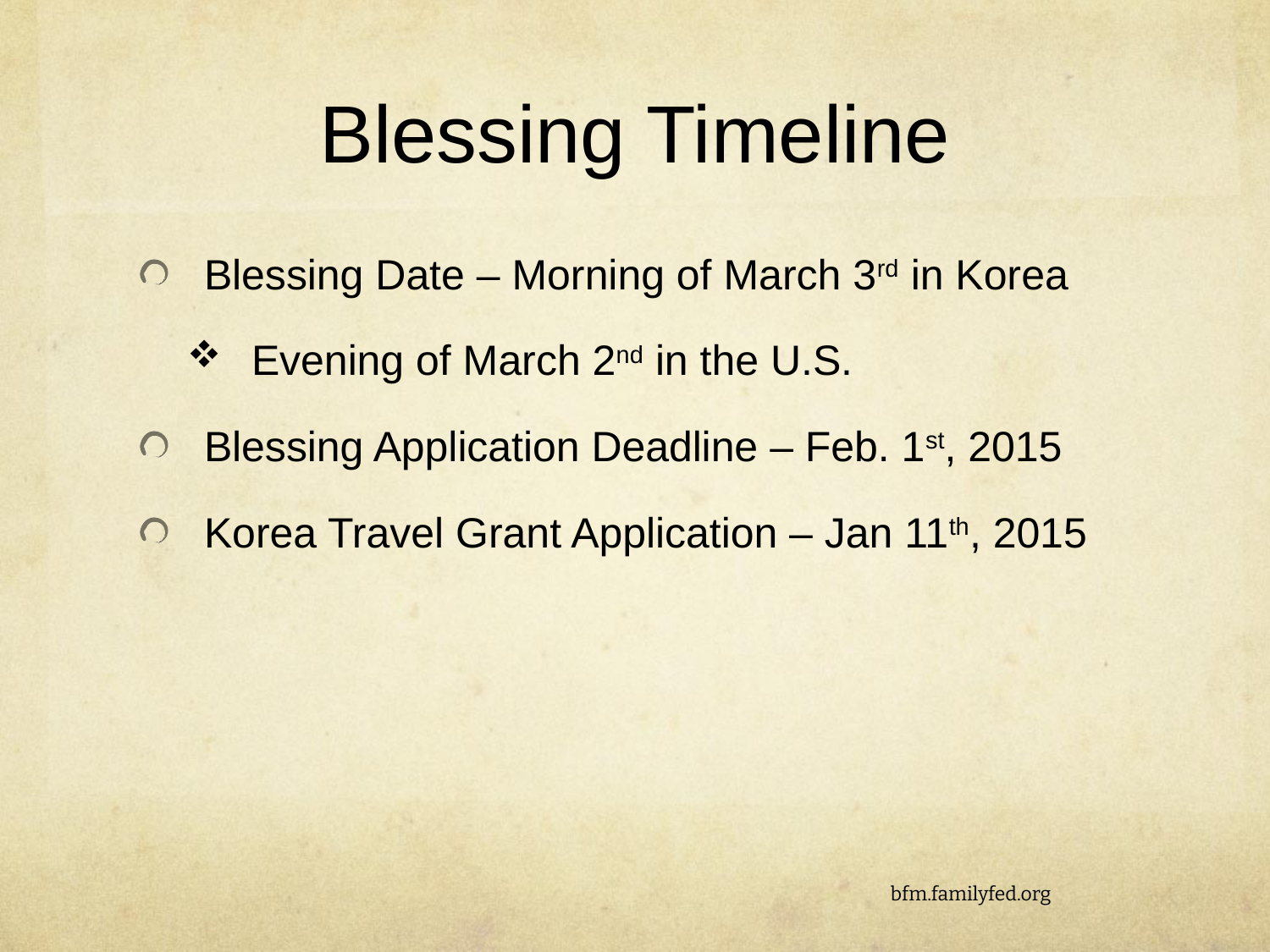

# Blessing Timeline
Blessing Date – Morning of March 3rd in Korea
Evening of March 2nd in the U.S.
Blessing Application Deadline – Feb. 1st, 2015
Korea Travel Grant Application – Jan 11th, 2015
bfm.familyfed.org